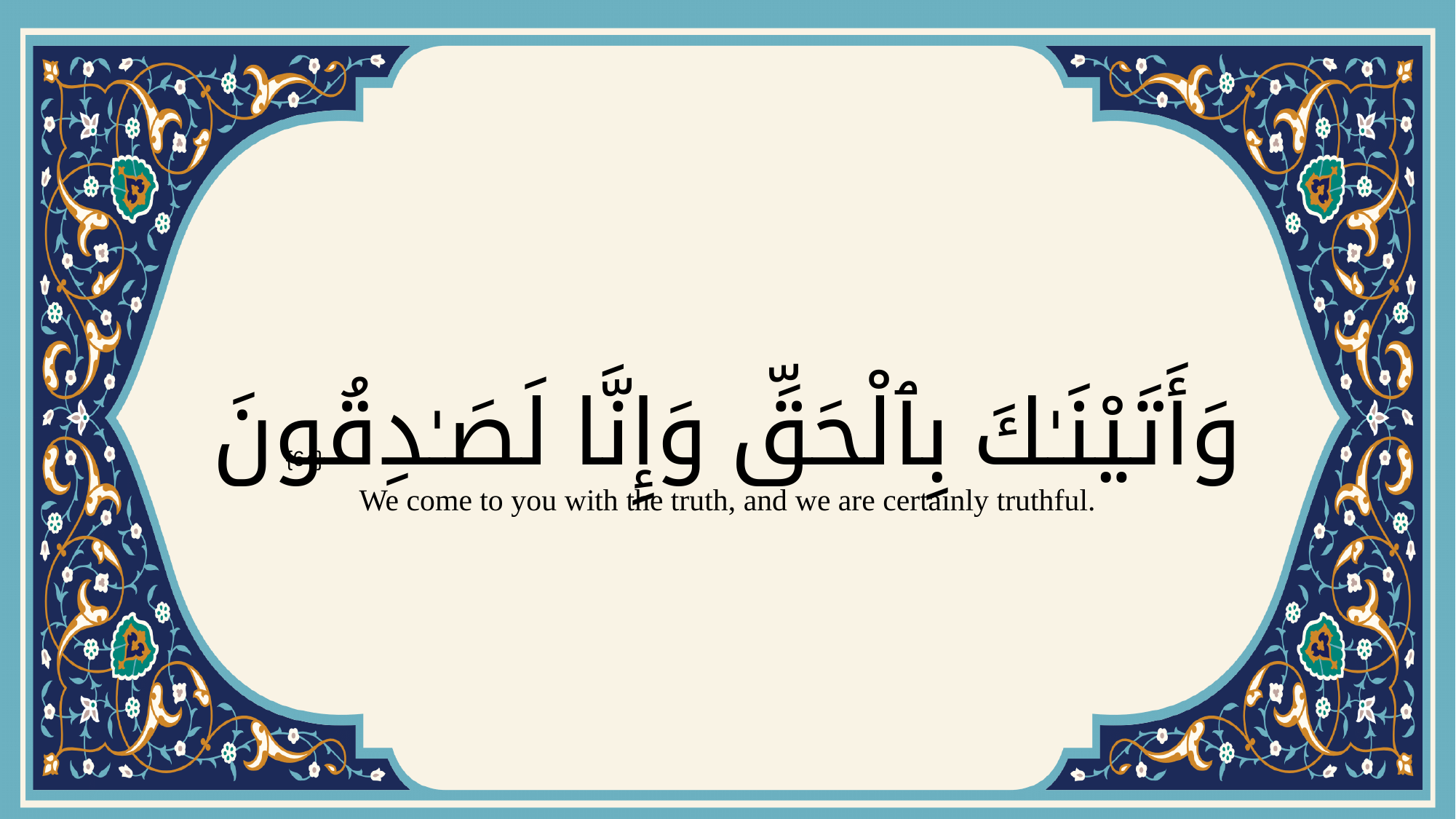

# وَأَتَيْنَـٰكَ بِٱلْحَقِّ وَإِنَّا لَصَـٰدِقُونَ
{64}
We come to you with the truth, and we are certainly truthful.